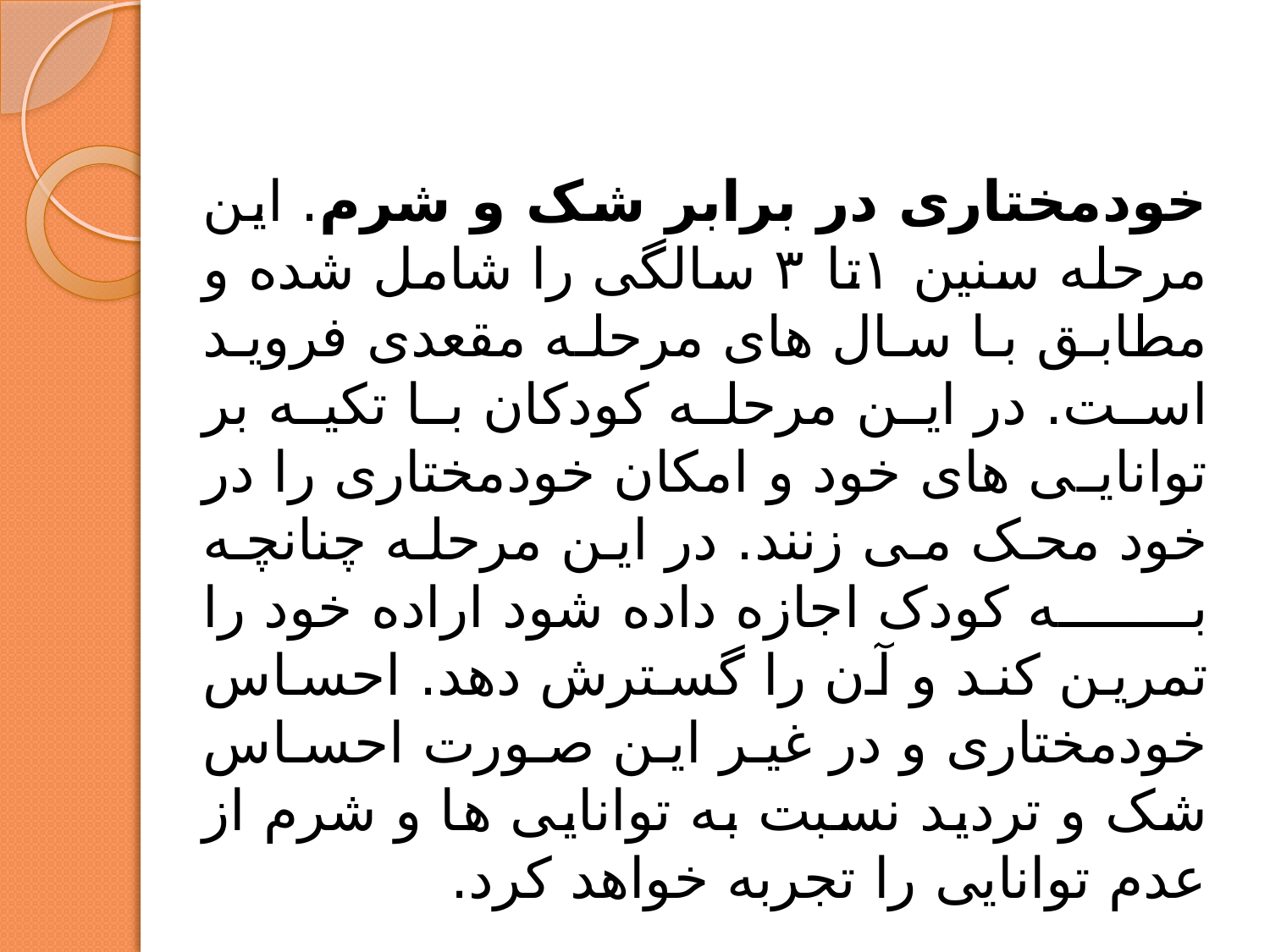

خودمختاری در برابر شک و شرم. این مرحله سنین ۱تا ۳ سالگی را شامل شده و مطابق با سال های مرحله مقعدی فروید است. در این مرحله کودکان با تکیه بر توانایی های خود و امکان خودمختاری را در خود محک می زنند. در این مرحله چنانچه به کودک اجازه داده شود اراده خود را تمرین کند و آن را گسترش دهد. احساس خودمختاری و در غیر این صورت احساس شک و تردید نسبت به توانایی ها و شرم از عدم توانایی را تجربه خواهد کرد.